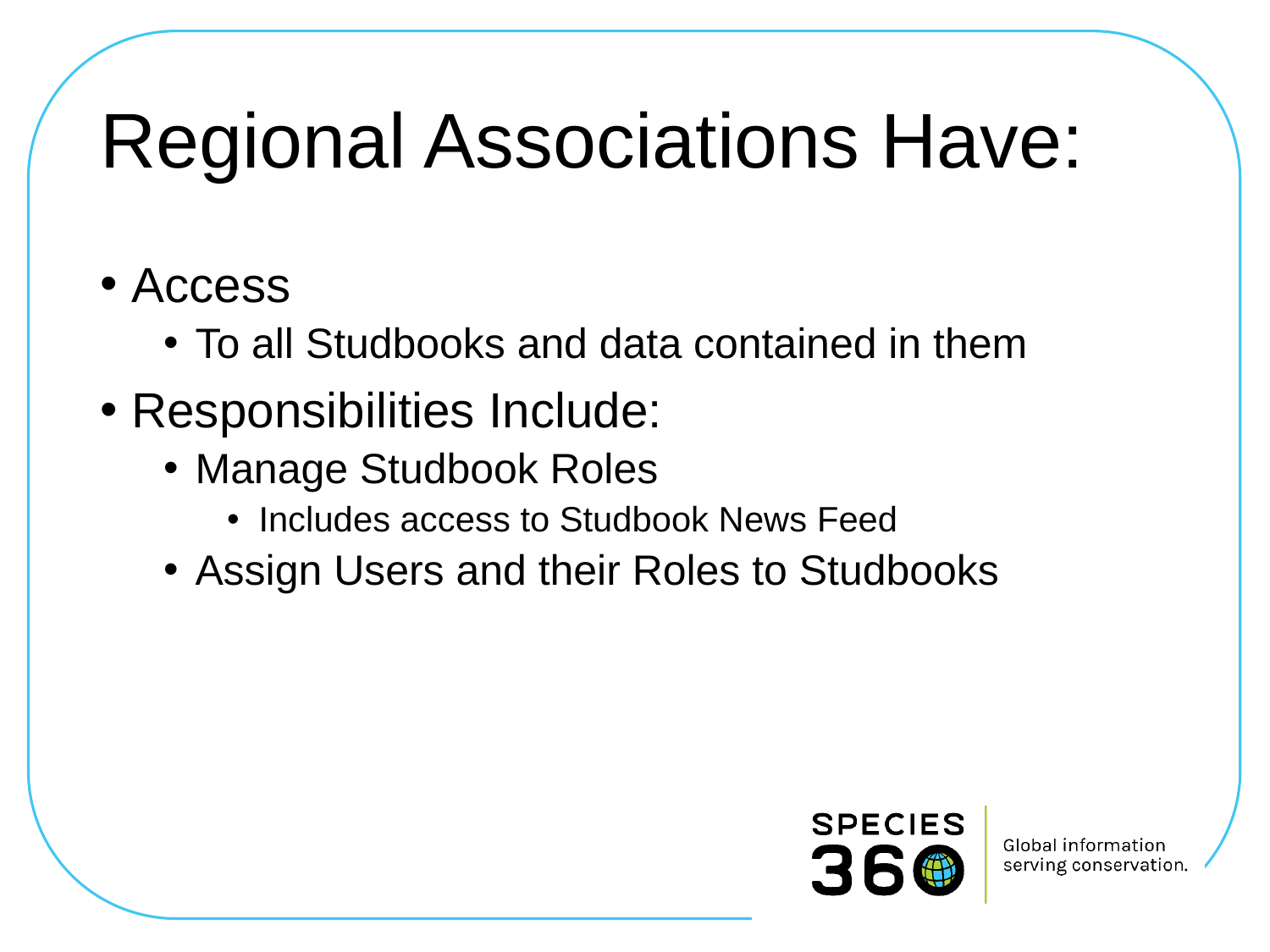

# Regional Associations Have:
Access
To all Studbooks and data contained in them
Responsibilities Include:
Manage Studbook Roles
Includes access to Studbook News Feed
Assign Users and their Roles to Studbooks